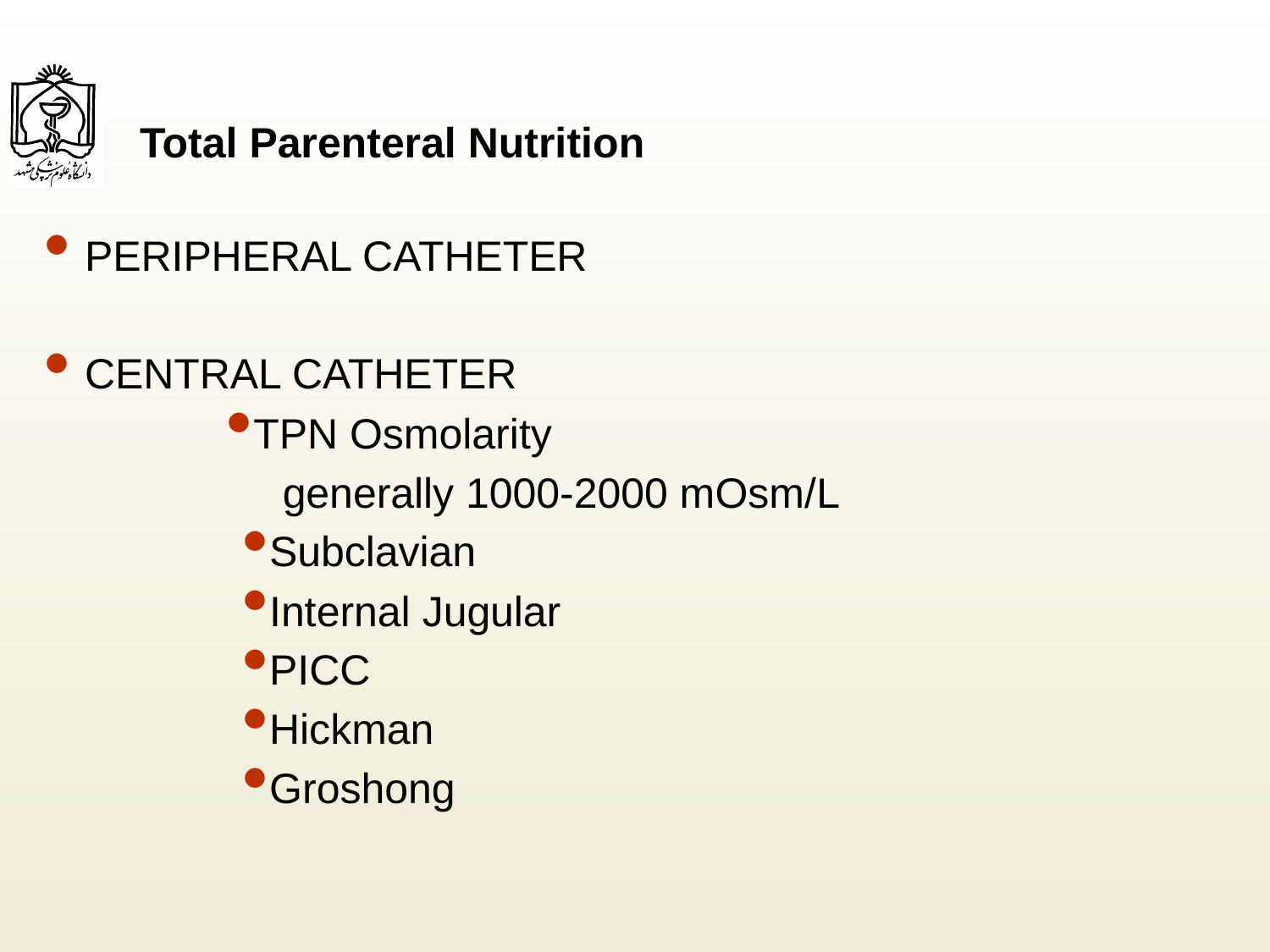

# Total Parenteral Nutrition
PERIPHERAL CATHETER

CENTRAL CATHETER
TPN Osmolarity
	generally 1000-2000 mOsm/L
Subclavian
Internal Jugular
PICC
Hickman
Groshong